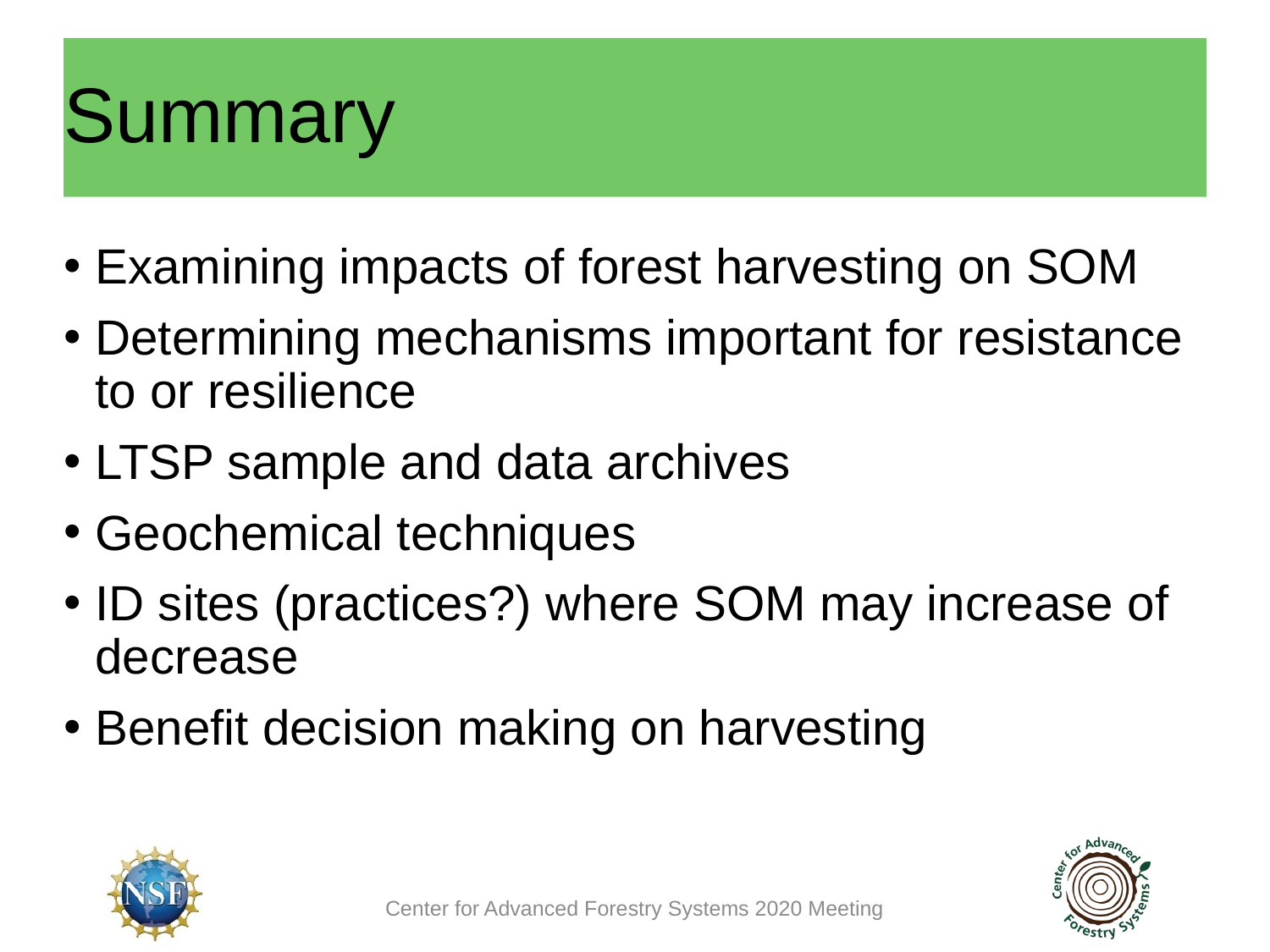

Summary
# Summary
Examining impacts of forest harvesting on SOM
Determining mechanisms important for resistance to or resilience
LTSP sample and data archives
Geochemical techniques
ID sites (practices?) where SOM may increase of decrease
Benefit decision making on harvesting

Center for Advanced Forestry Systems 2020 Meeting